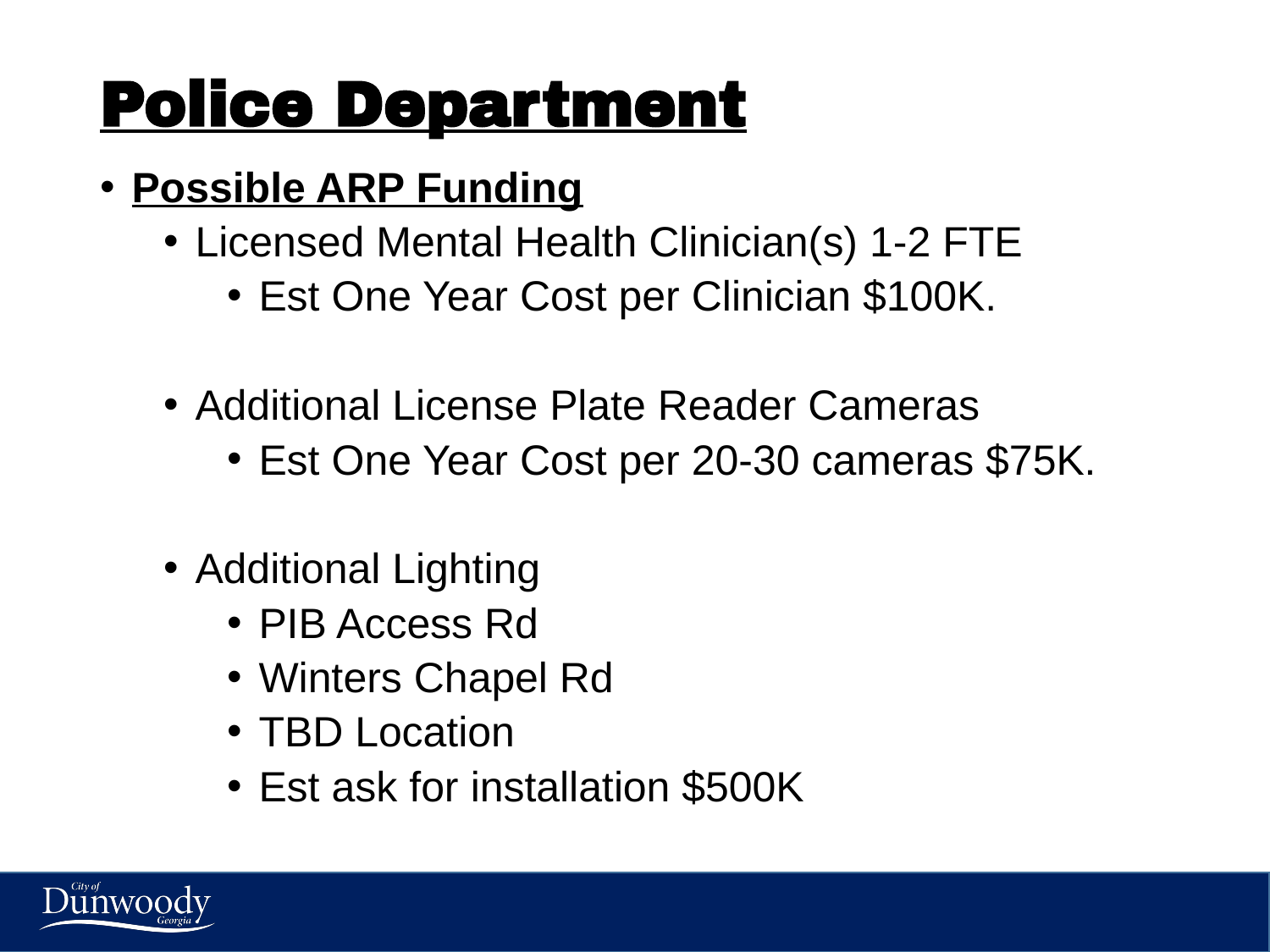

# Police Department
Possible ARP Funding
Licensed Mental Health Clinician(s) 1-2 FTE
Est One Year Cost per Clinician $100K.

Additional License Plate Reader Cameras
Est One Year Cost per 20-30 cameras $75K.

Additional Lighting
PIB Access Rd
Winters Chapel Rd
TBD Location
Est ask for installation $500K

7